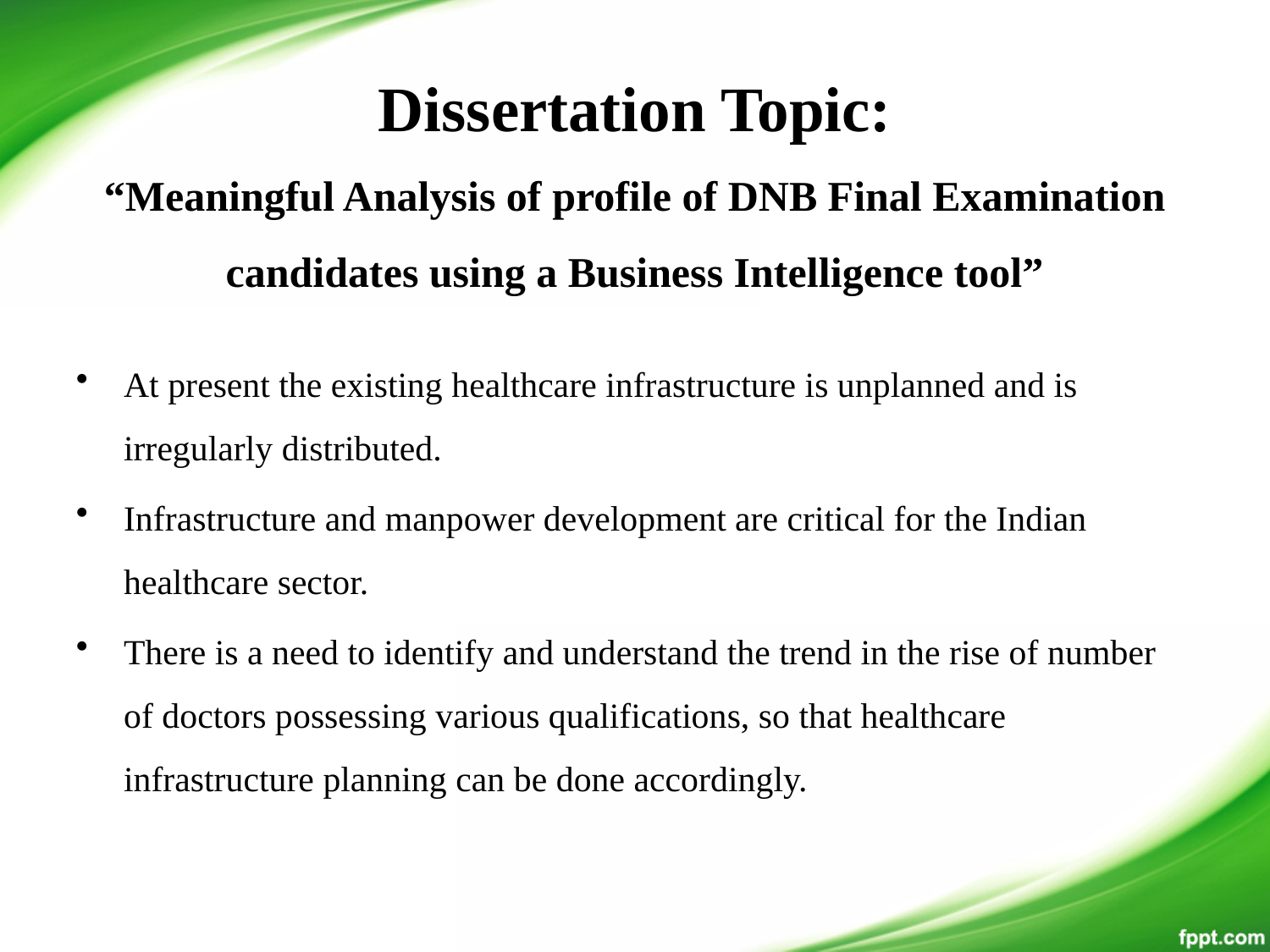

Dissertation Topic:
“Meaningful Analysis of profile of DNB Final Examination candidates using a Business Intelligence tool”
At present the existing healthcare infrastructure is unplanned and is irregularly distributed.
Infrastructure and manpower development are critical for the Indian healthcare sector.
There is a need to identify and understand the trend in the rise of number of doctors possessing various qualifications, so that healthcare infrastructure planning can be done accordingly.